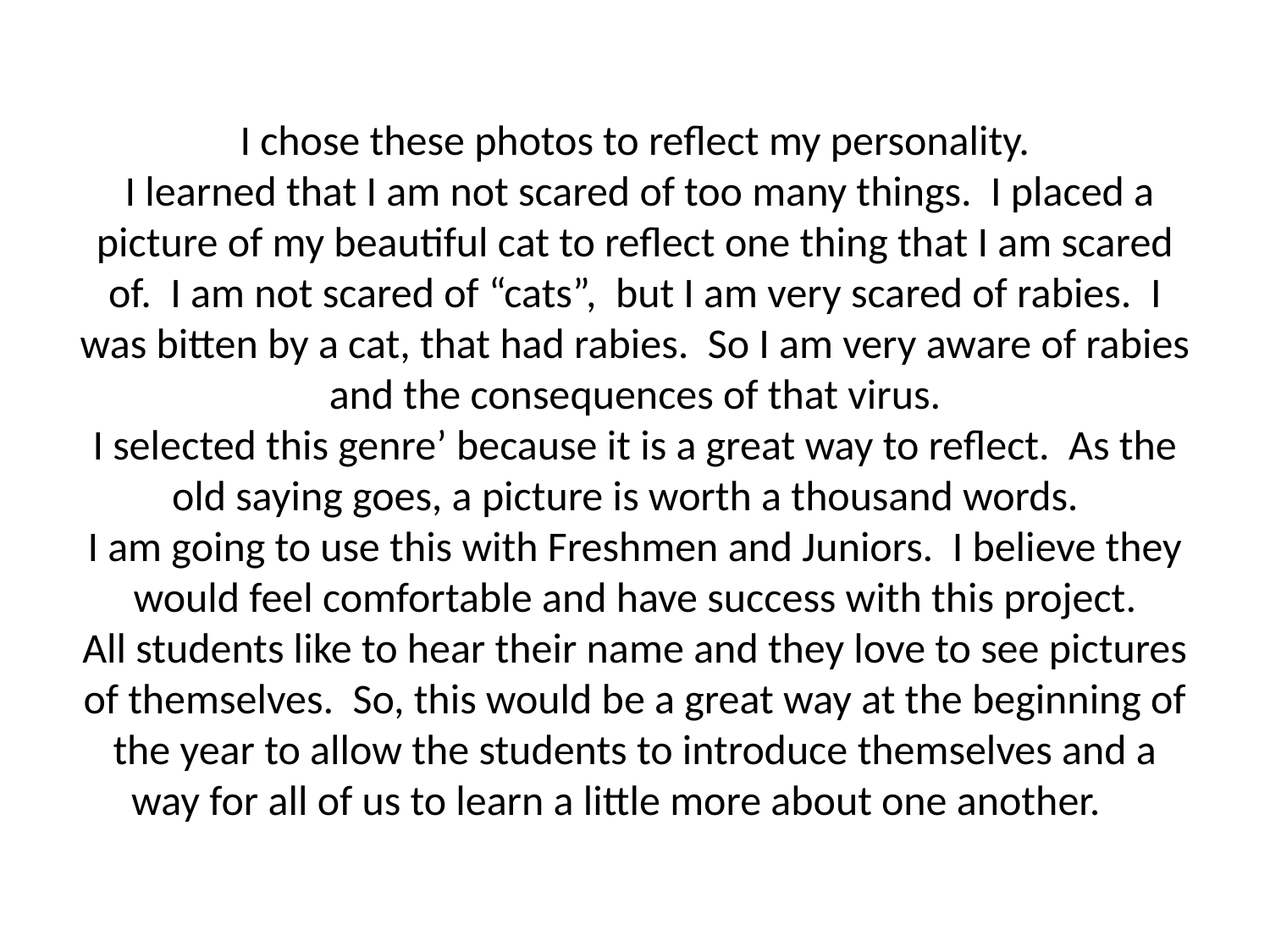

# I chose these photos to reflect my personality. I learned that I am not scared of too many things.  I placed a picture of my beautiful cat to reflect one thing that I am scared of.  I am not scared of “cats”,  but I am very scared of rabies.  I was bitten by a cat, that had rabies.  So I am very aware of rabies and the consequences of that virus. I selected this genre’ because it is a great way to reflect.  As the old saying goes, a picture is worth a thousand words. I am going to use this with Freshmen and Juniors.  I believe they would feel comfortable and have success with this project. All students like to hear their name and they love to see pictures of themselves.  So, this would be a great way at the beginning of the year to allow the students to introduce themselves and a way for all of us to learn a little more about one another.